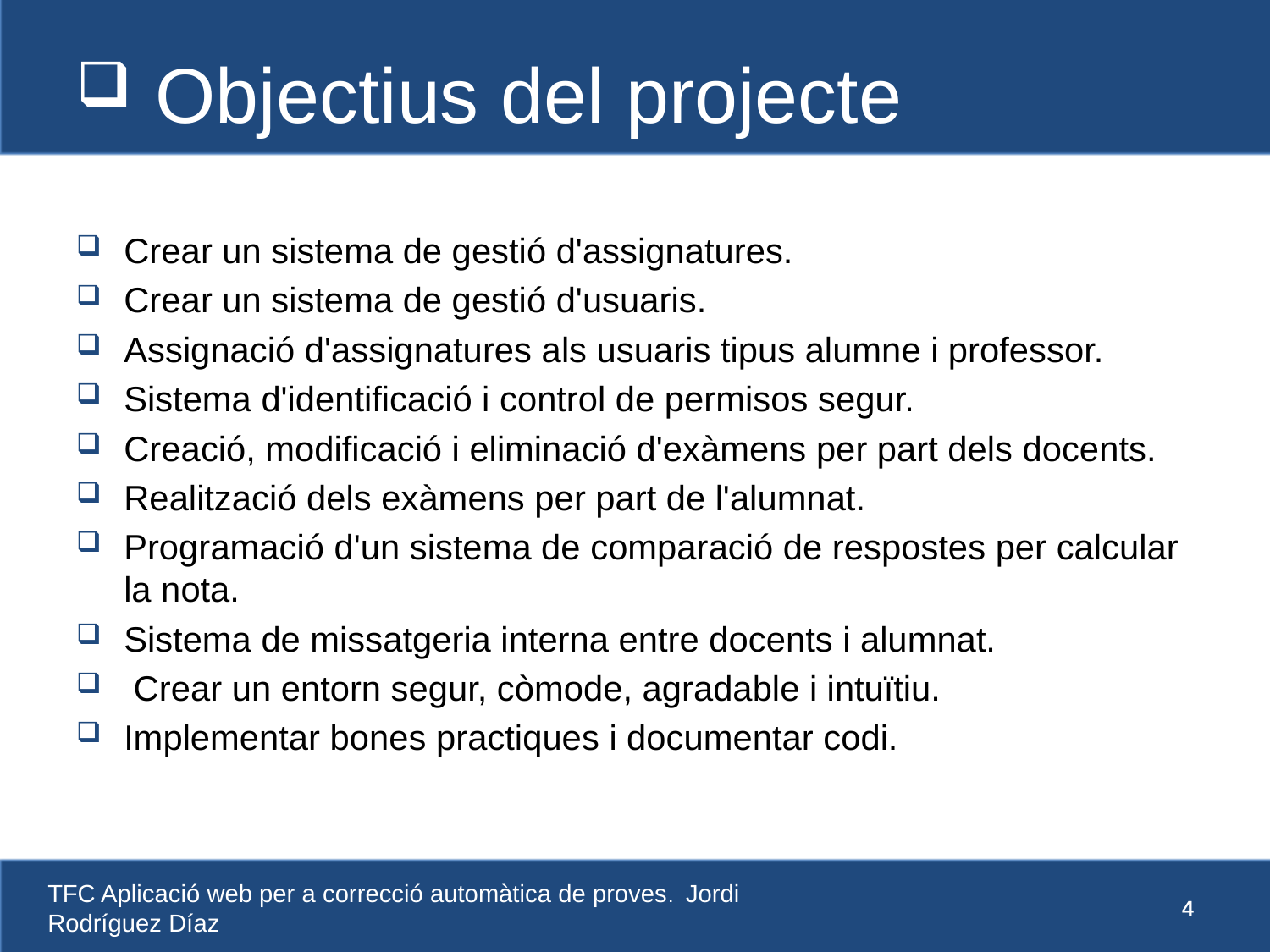

# Objectius del projecte
Crear un sistema de gestió d'assignatures.
Crear un sistema de gestió d'usuaris.
Assignació d'assignatures als usuaris tipus alumne i professor.
Sistema d'identificació i control de permisos segur.
Creació, modificació i eliminació d'exàmens per part dels docents.
Realització dels exàmens per part de l'alumnat.
Programació d'un sistema de comparació de respostes per calcular la nota.
Sistema de missatgeria interna entre docents i alumnat.
 Crear un entorn segur, còmode, agradable i intuïtiu.
Implementar bones practiques i documentar codi.
TFC Aplicació web per a correcció automàtica de proves.  Jordi Rodríguez Díaz
4